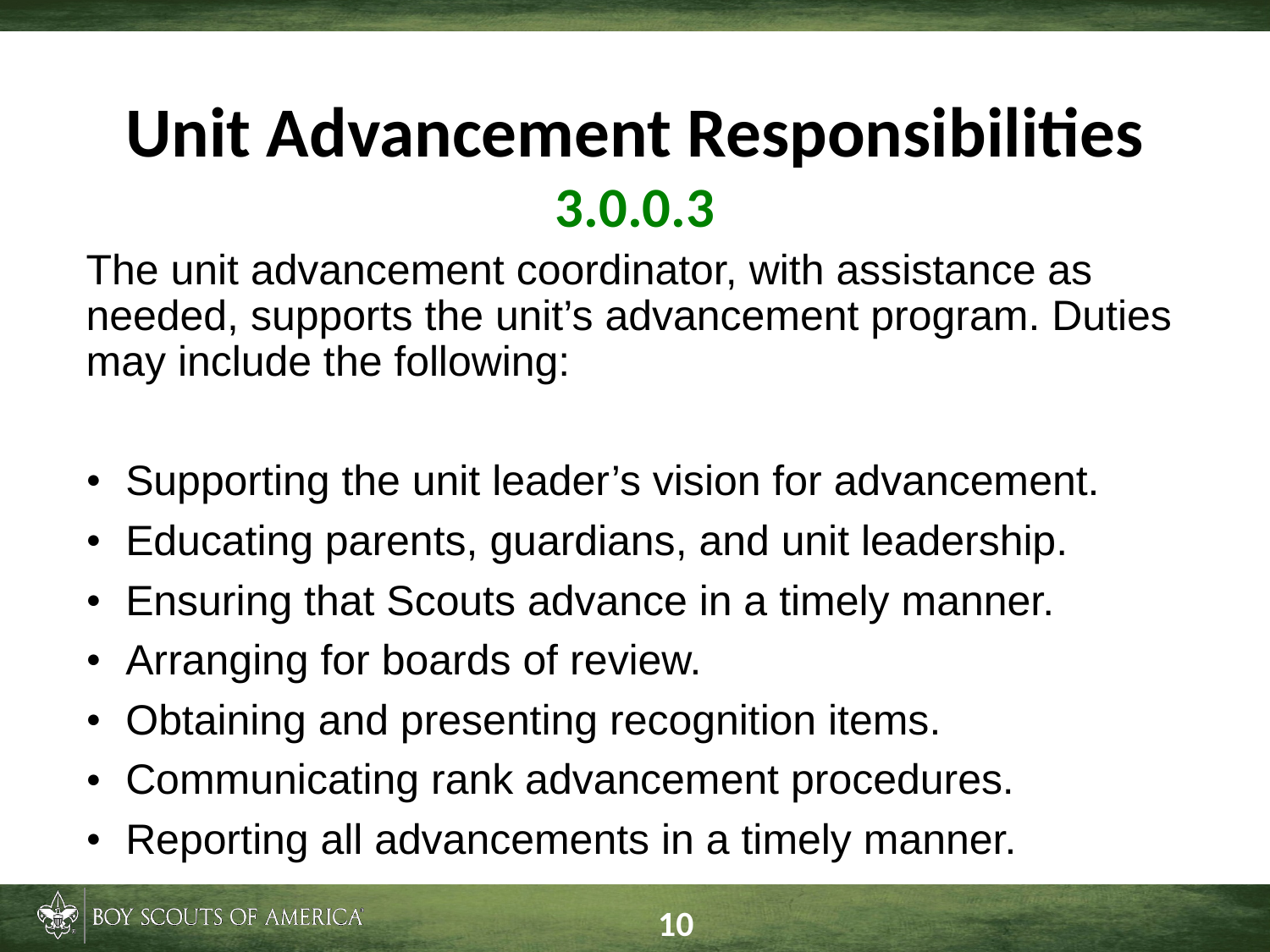

# Unit Advancement Responsibilities 3.0.0.3
The unit advancement coordinator, with assistance as needed, supports the unit’s advancement program. Duties may include the following:

Supporting the unit leader’s vision for advancement.
Educating parents, guardians, and unit leadership.
Ensuring that Scouts advance in a timely manner.
Arranging for boards of review.
Obtaining and presenting recognition items.
Communicating rank advancement procedures.
Reporting all advancements in a timely manner.